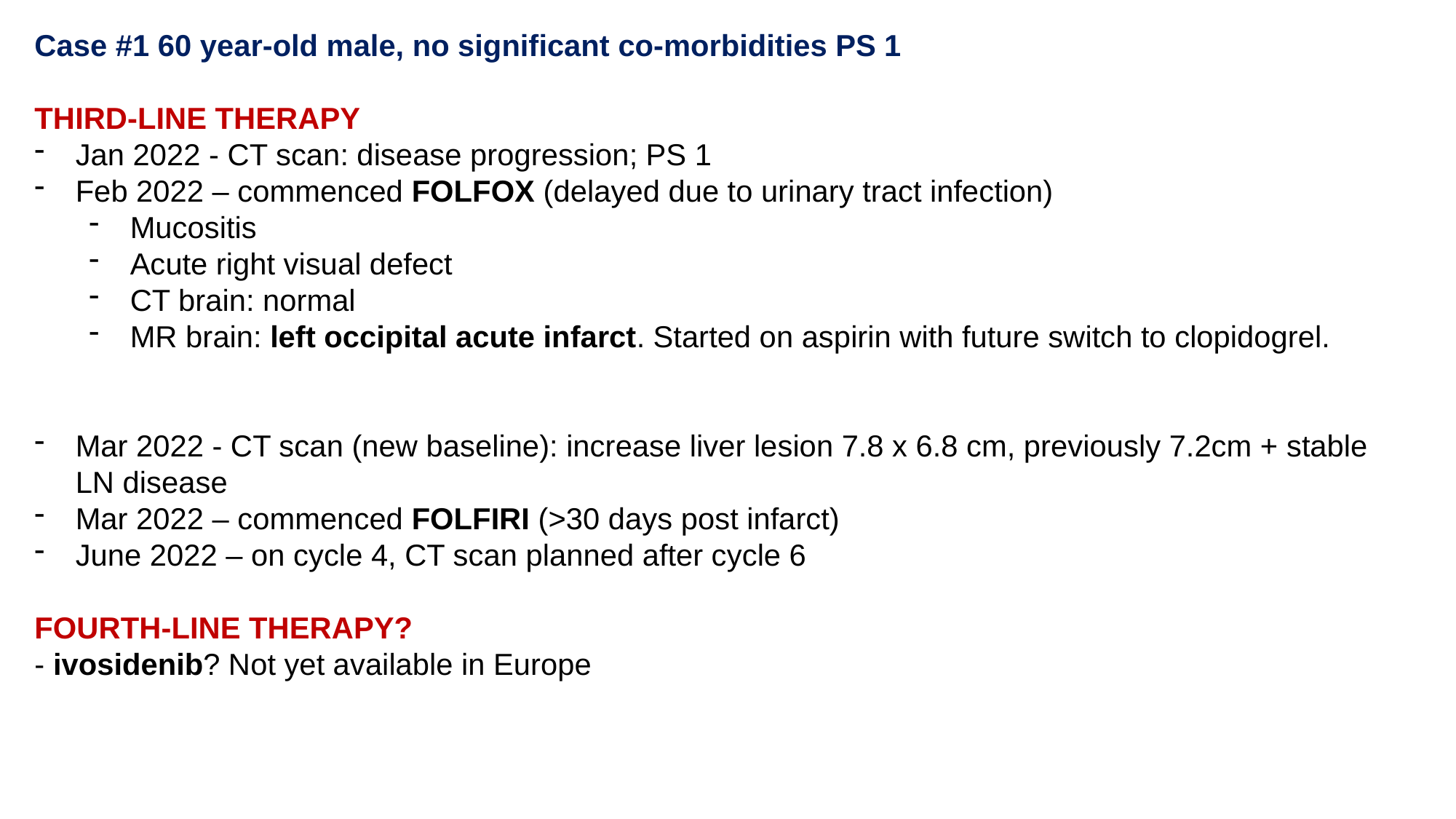

Case #1 60 year-old male, no significant co-morbidities PS 1

THIRD-LINE THERAPY
Jan 2022 - CT scan: disease progression; PS 1
Feb 2022 – commenced FOLFOX (delayed due to urinary tract infection)
Mucositis
Acute right visual defect
CT brain: normal
MR brain: left occipital acute infarct. Started on aspirin with future switch to clopidogrel.

Mar 2022 - CT scan (new baseline): increase liver lesion 7.8 x 6.8 cm, previously 7.2cm + stable LN disease
Mar 2022 – commenced FOLFIRI (>30 days post infarct)
June 2022 – on cycle 4, CT scan planned after cycle 6

FOURTH-LINE THERAPY?
- ivosidenib? Not yet available in Europe